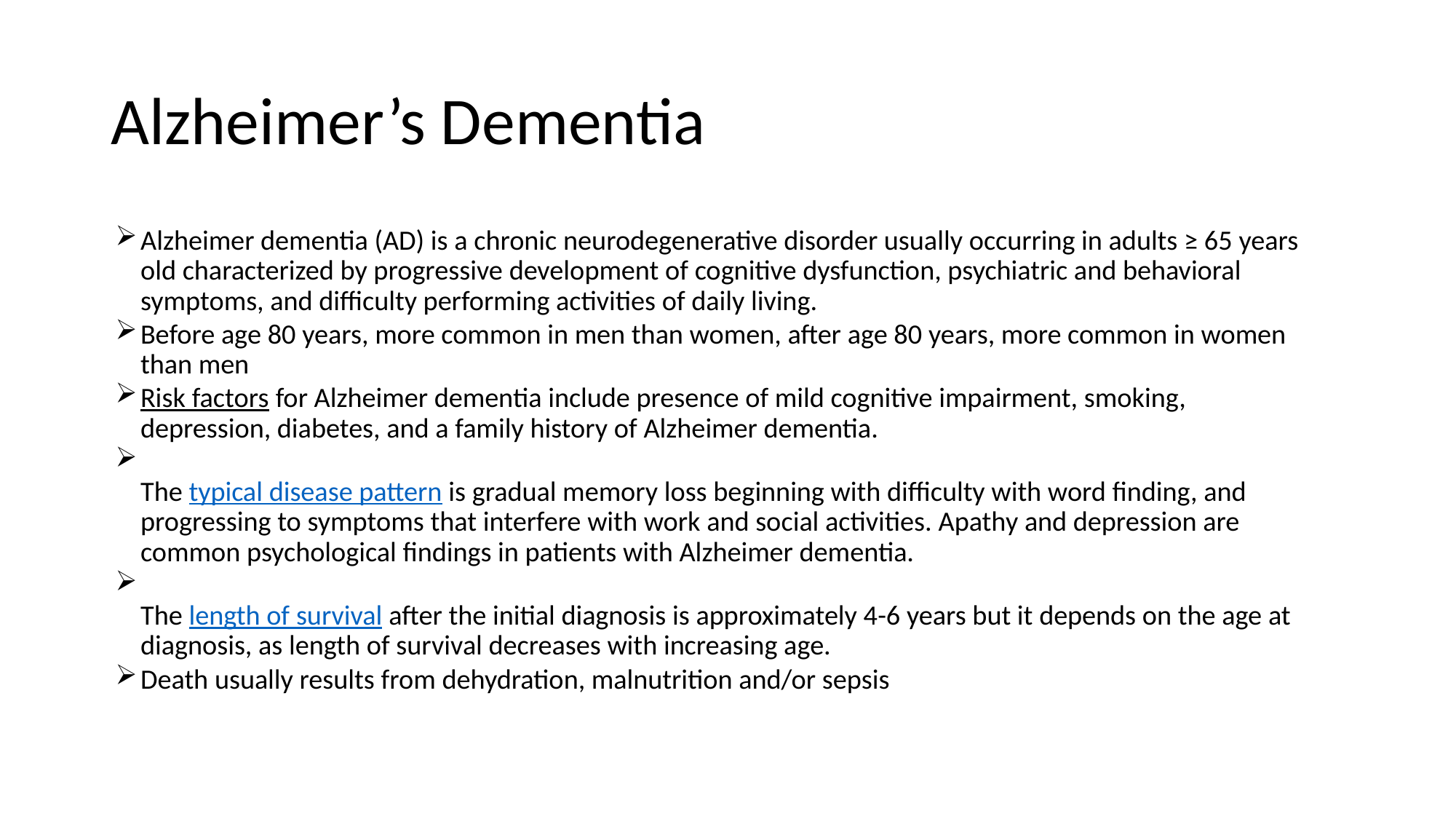

# Alzheimer’s Dementia
Alzheimer dementia (AD) is a chronic neurodegenerative disorder usually occurring in adults ≥ 65 years old characterized by progressive development of cognitive dysfunction, psychiatric and behavioral symptoms, and difficulty performing activities of daily living.
Before age 80 years, more common in men than women, after age 80 years, more common in women than men
Risk factors for Alzheimer dementia include presence of mild cognitive impairment, smoking, depression, diabetes, and a family history of Alzheimer dementia.
The typical disease pattern is gradual memory loss beginning with difficulty with word finding, and progressing to symptoms that interfere with work and social activities. Apathy and depression are common psychological findings in patients with Alzheimer dementia.
The length of survival after the initial diagnosis is approximately 4-6 years but it depends on the age at diagnosis, as length of survival decreases with increasing age.
Death usually results from dehydration, malnutrition and/or sepsis